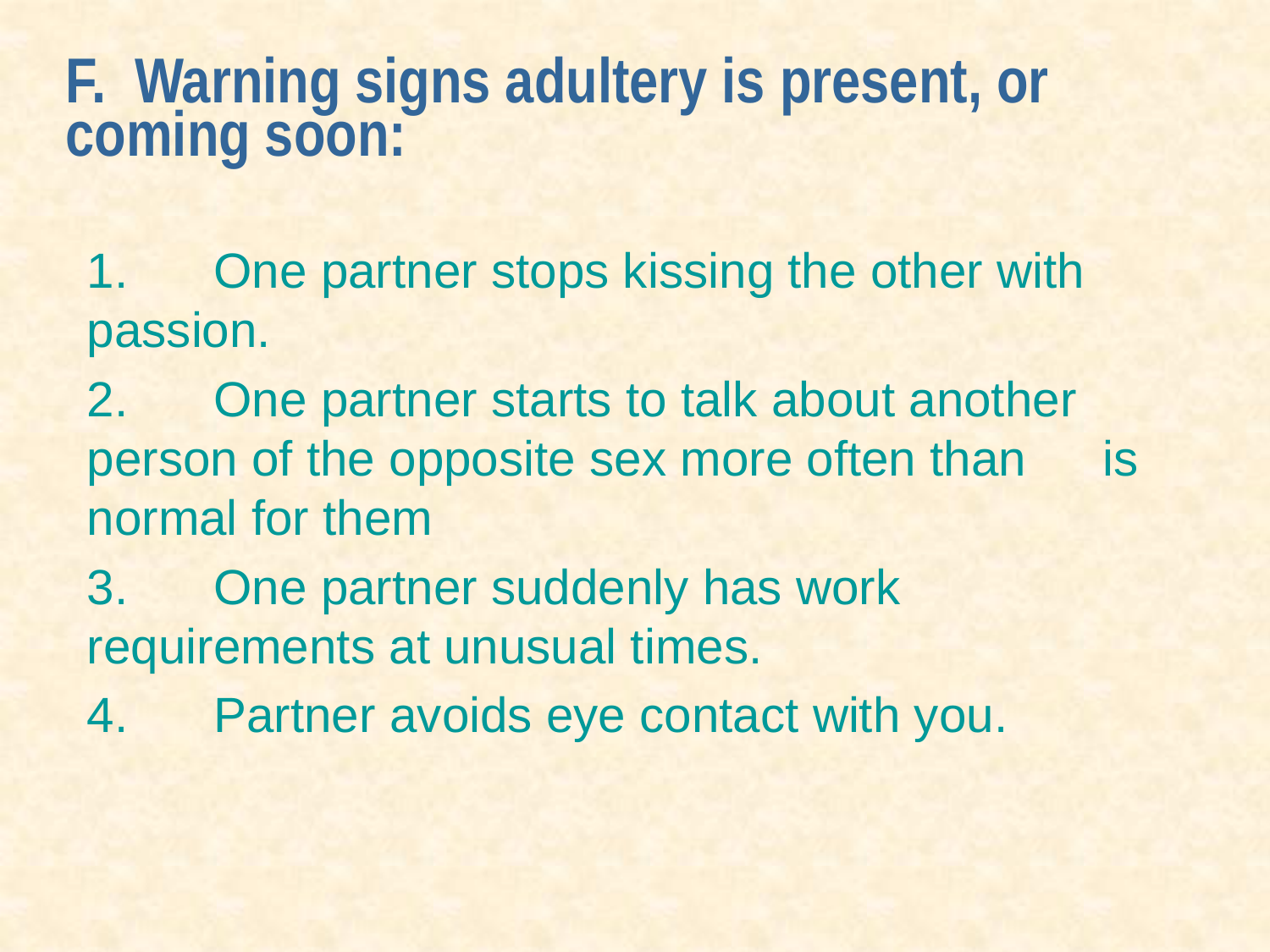

# F.  Warning signs adultery is present, or 	coming soon:
1.	One partner stops kissing the other with 	passion.
2.	One partner starts to talk about another 	person of the opposite sex more often than 	is normal for them
3.	One partner suddenly has work 	requirements at unusual times.
4.	Partner avoids eye contact with you.